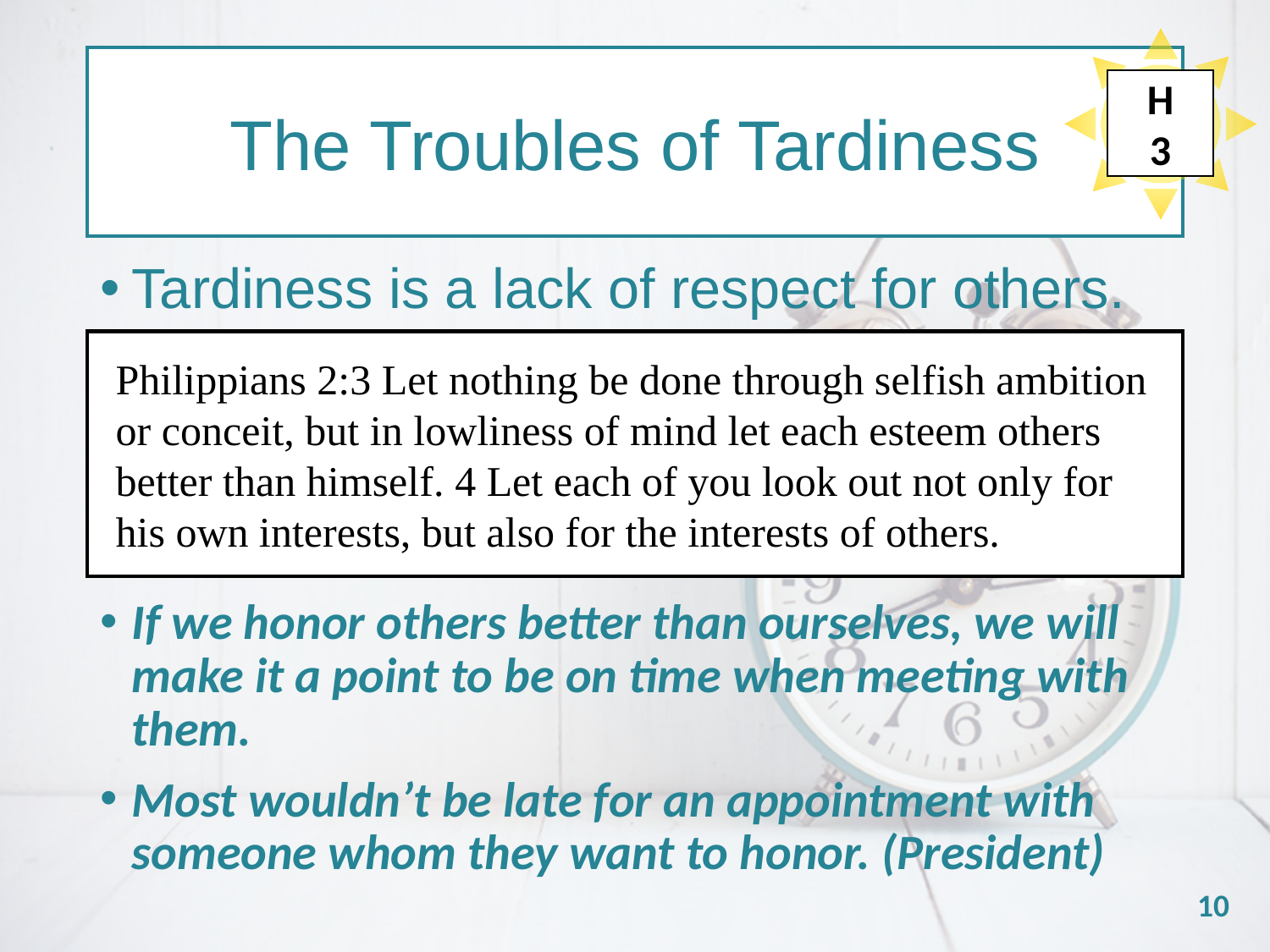

The Troubles of Tardiness
#
H
3
Tardiness is a lack of respect for others.

If we honor others better than ourselves, we will make it a point to be on time when meeting with them.
Most wouldn’t be late for an appointment with someone whom they want to honor. (President)

Philippians 2:3 Let nothing be done through selfish ambition or conceit, but in lowliness of mind let each esteem others better than himself. 4 Let each of you look out not only for his own interests, but also for the interests of others.
10